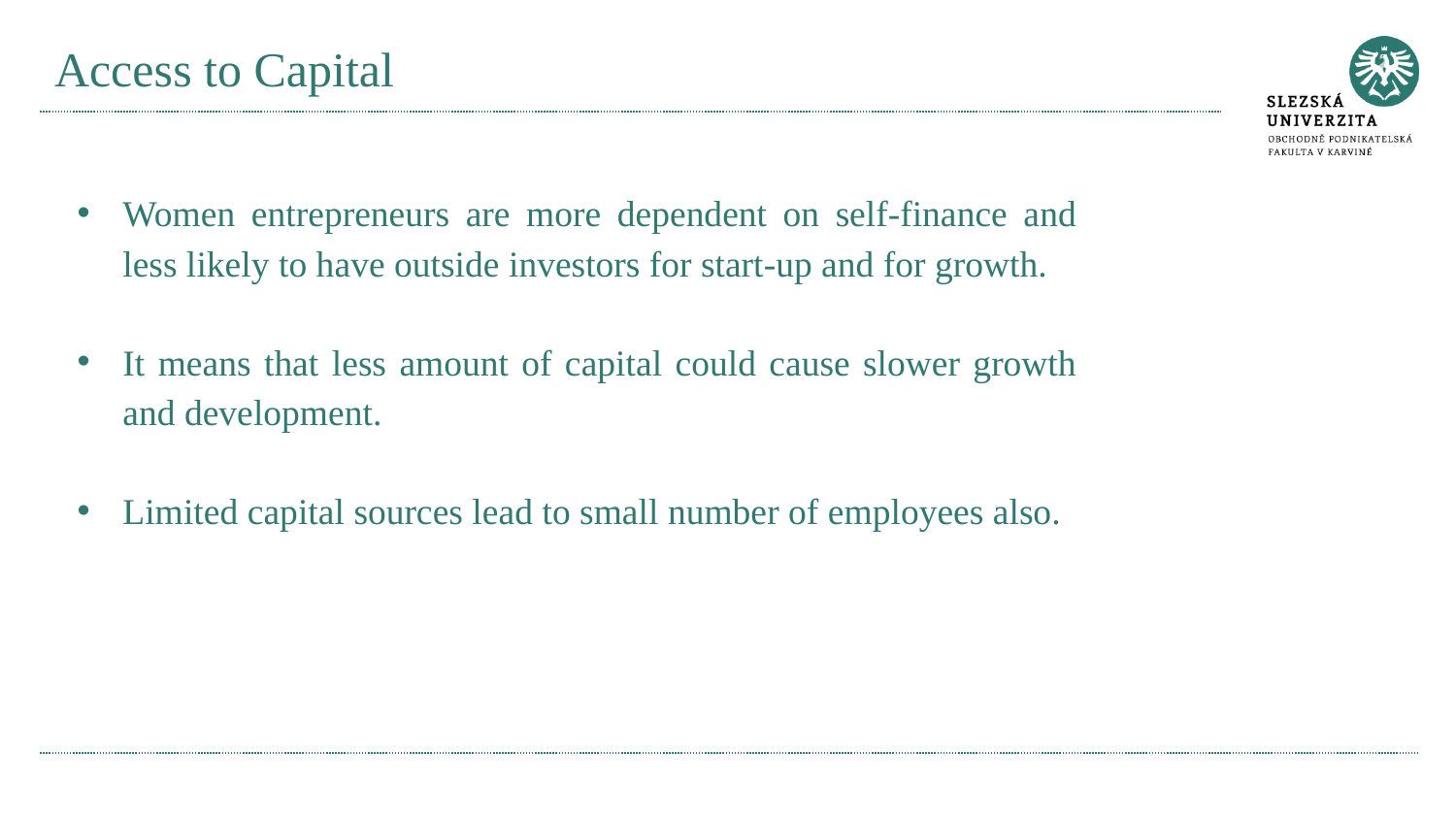

# Access to Capital
Women entrepreneurs are more dependent on self-finance and less likely to have outside investors for start-up and for growth.
It means that less amount of capital could cause slower growth and development.
Limited capital sources lead to small number of employees also.